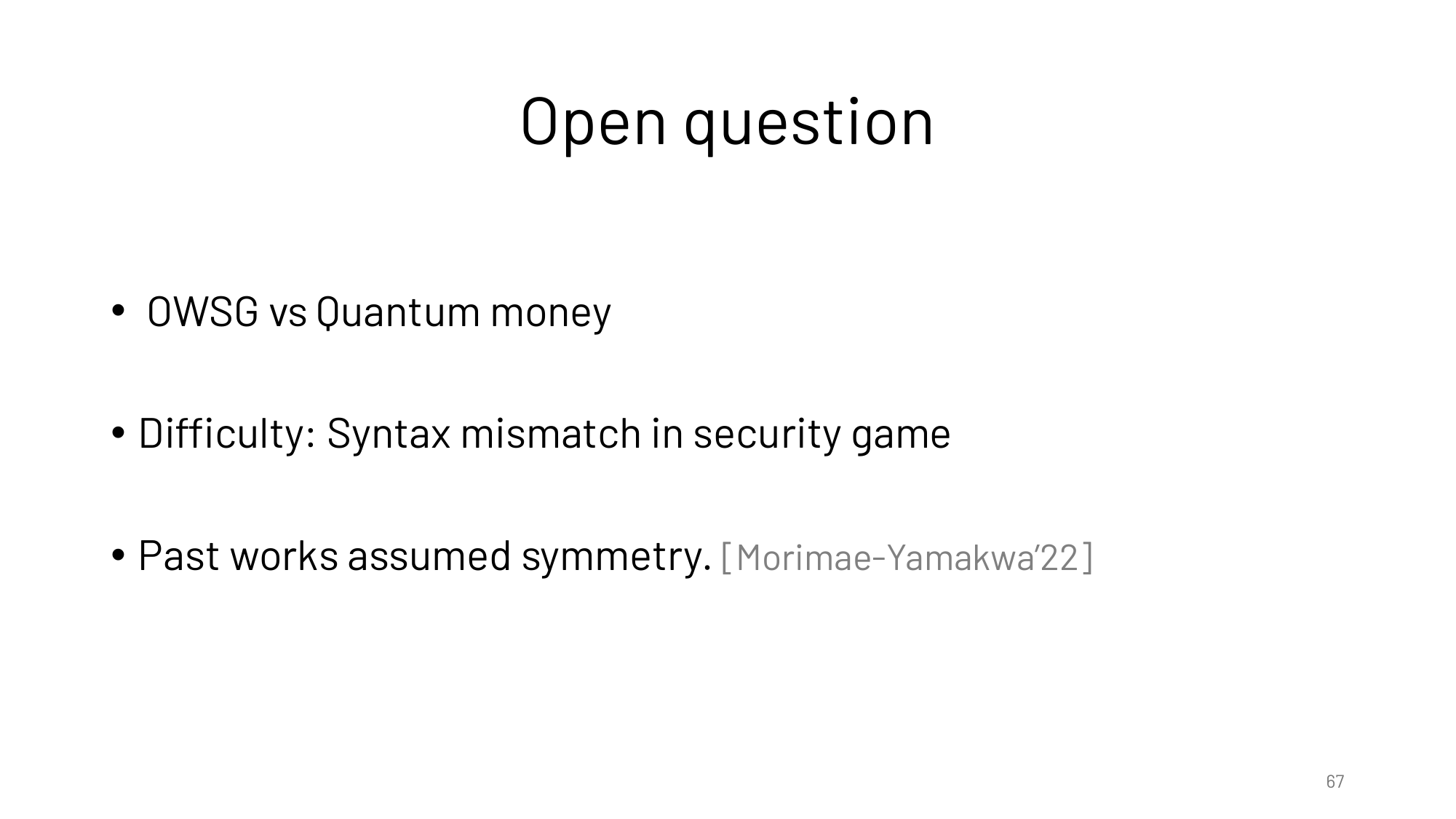

# Open question

 OWSG vs Quantum money

Difficulty: Syntax mismatch in security game

Past works assumed symmetry. [Morimae-Yamakwa’22]
67